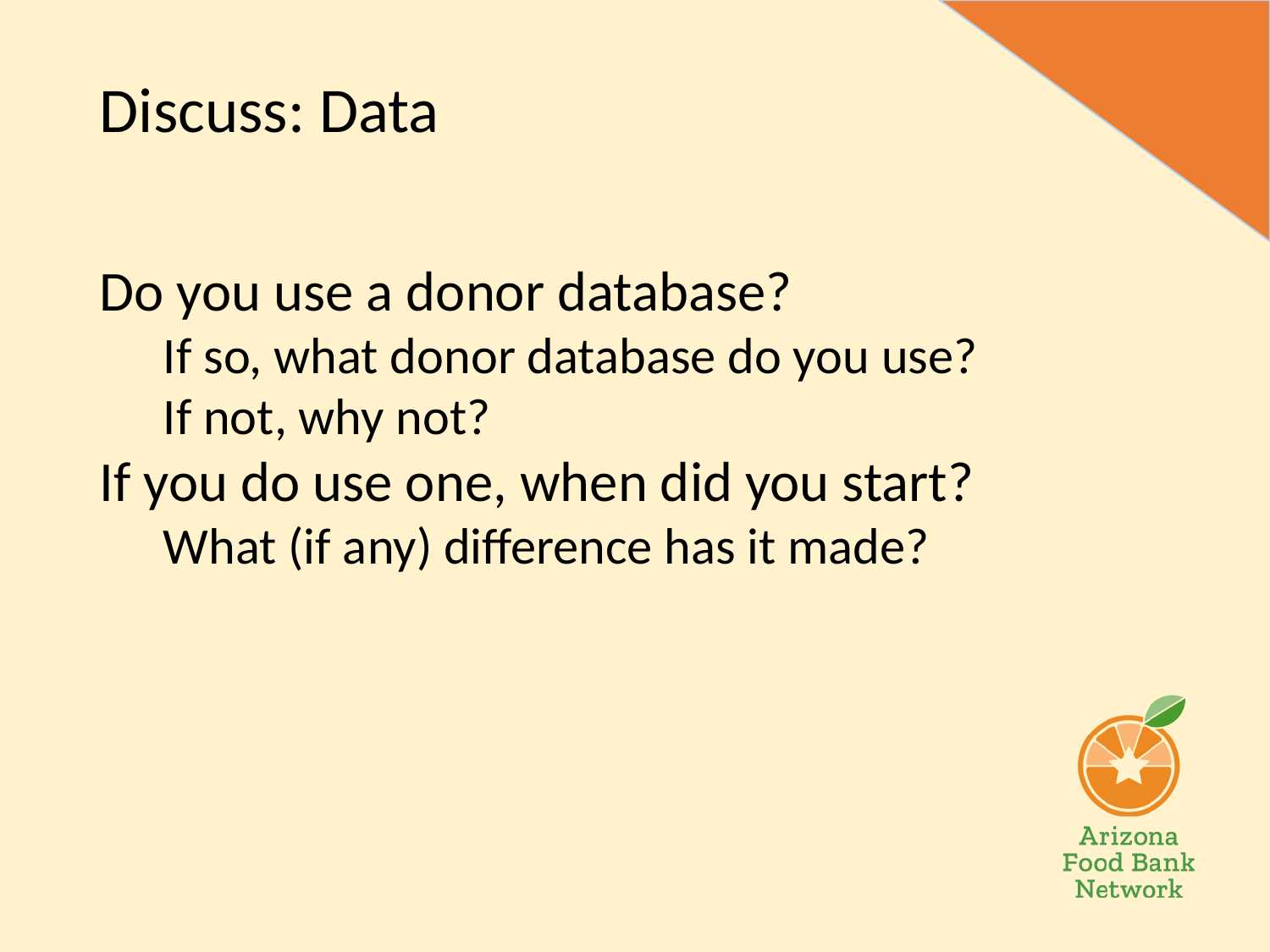

# Discuss: Data
Do you use a donor database?
If so, what donor database do you use?
If not, why not?
If you do use one, when did you start?
What (if any) difference has it made?